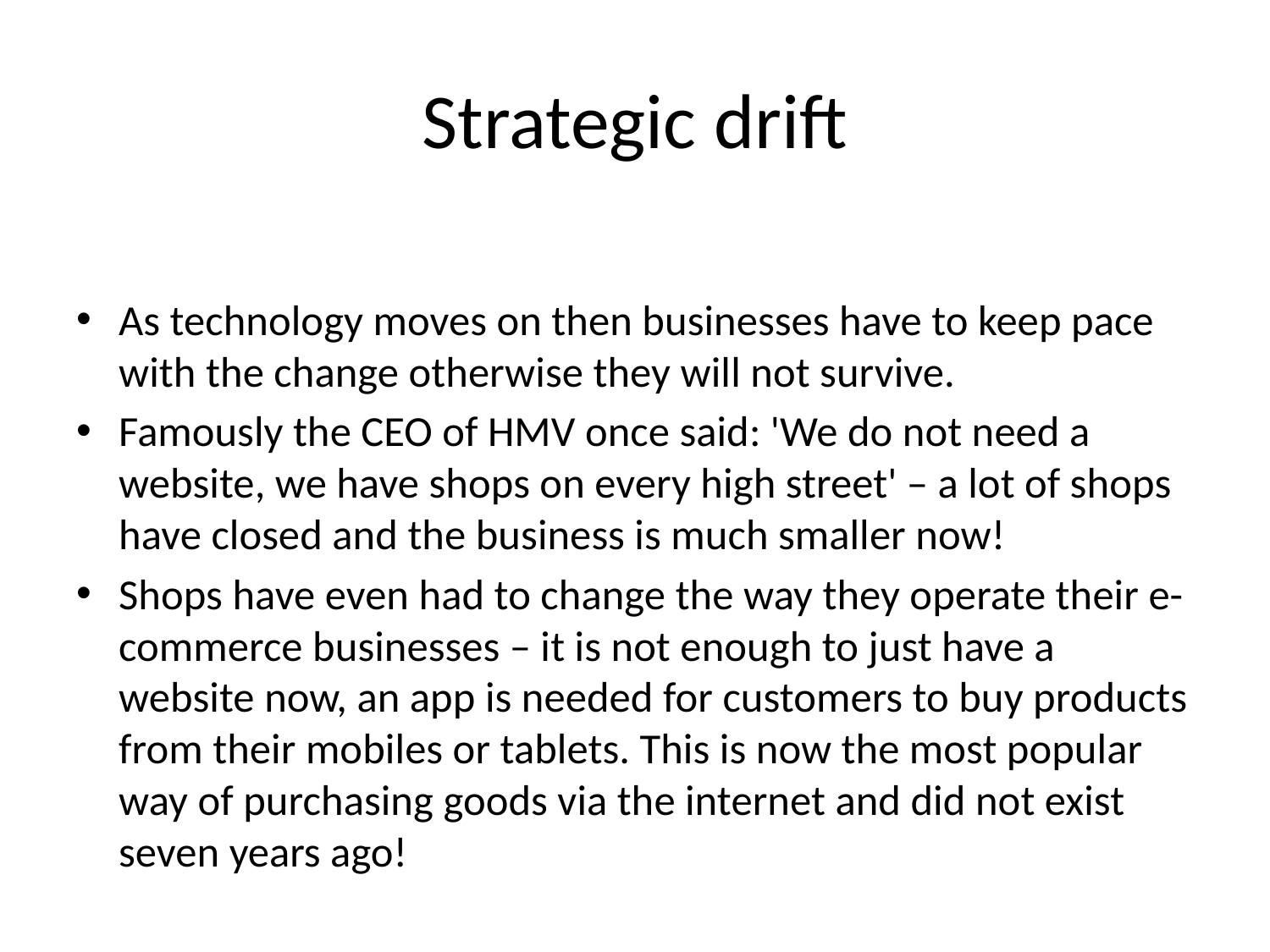

# Strategic drift
As technology moves on then businesses have to keep pace with the change otherwise they will not survive.
Famously the CEO of HMV once said: 'We do not need a website, we have shops on every high street' – a lot of shops have closed and the business is much smaller now!
Shops have even had to change the way they operate their e-commerce businesses – it is not enough to just have a website now, an app is needed for customers to buy products from their mobiles or tablets. This is now the most popular way of purchasing goods via the internet and did not exist seven years ago!